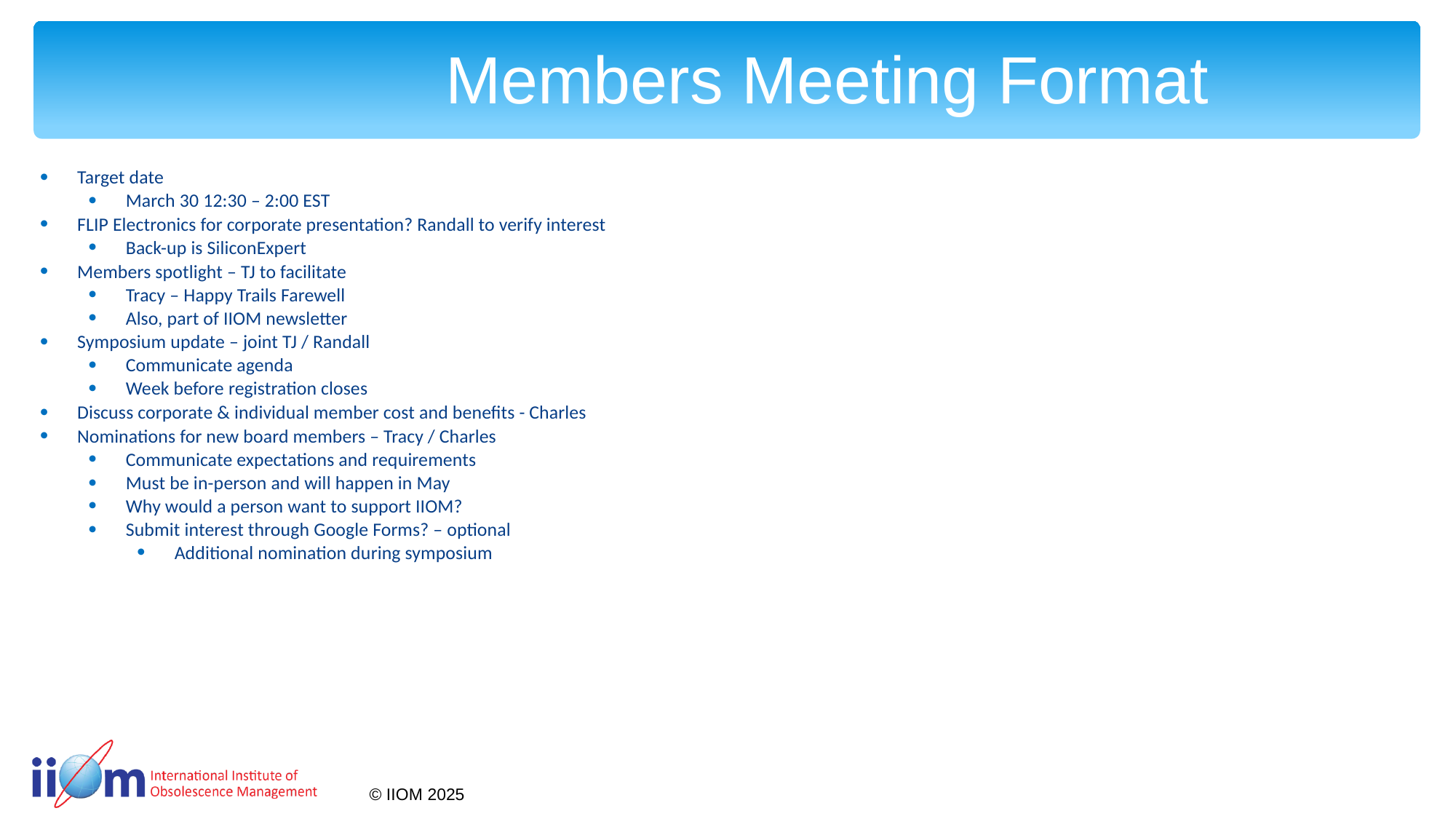

Members Meeting Format
# Target date
March 30 12:30 – 2:00 EST
FLIP Electronics for corporate presentation? Randall to verify interest
Back-up is SiliconExpert
Members spotlight – TJ to facilitate
Tracy – Happy Trails Farewell
Also, part of IIOM newsletter
Symposium update – joint TJ / Randall
Communicate agenda
Week before registration closes
Discuss corporate & individual member cost and benefits - Charles
Nominations for new board members – Tracy / Charles
Communicate expectations and requirements
Must be in-person and will happen in May
Why would a person want to support IIOM?
Submit interest through Google Forms? – optional
Additional nomination during symposium